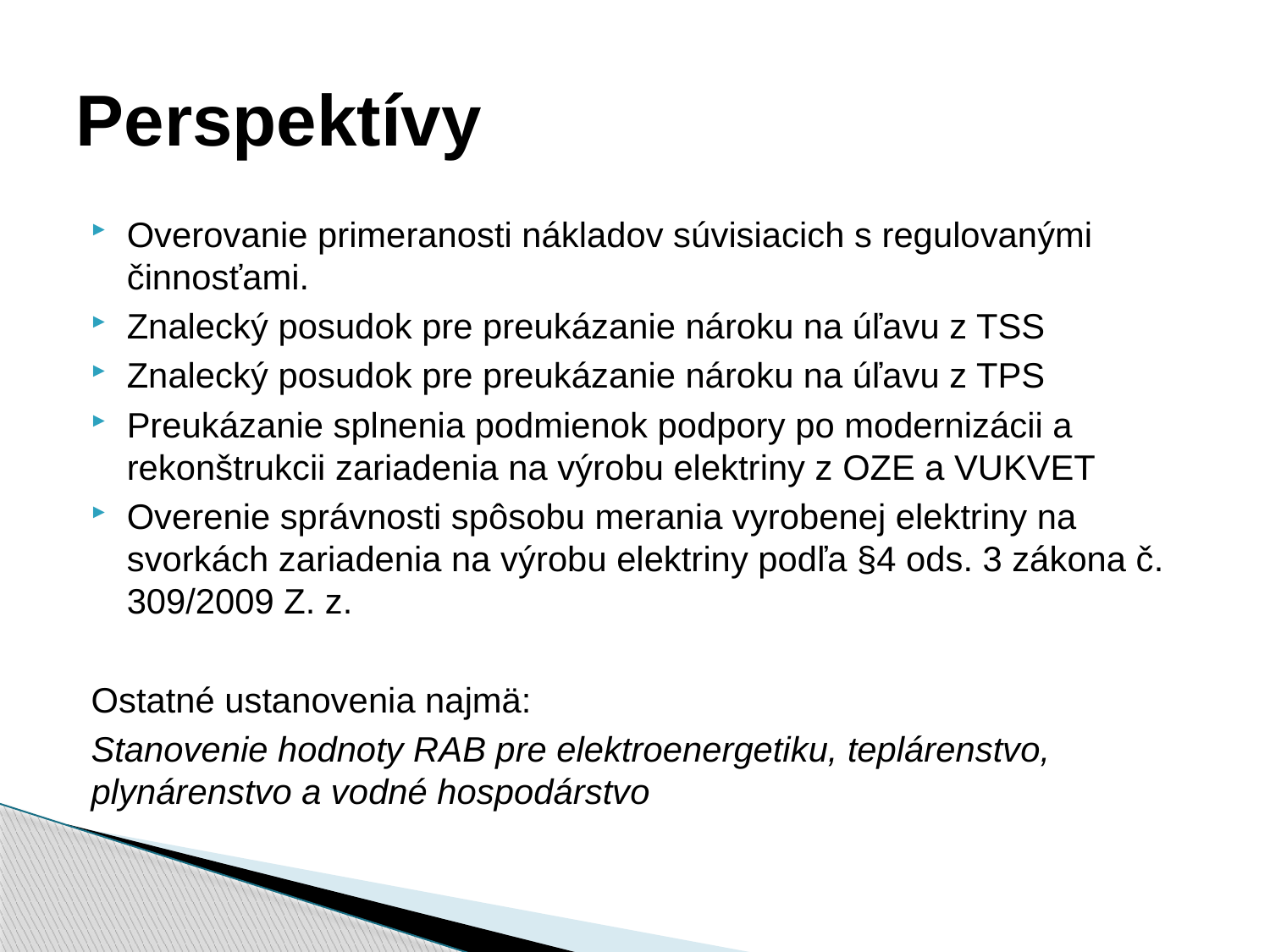

# Perspektívy
Overovanie primeranosti nákladov súvisiacich s regulovanými činnosťami.
Znalecký posudok pre preukázanie nároku na úľavu z TSS
Znalecký posudok pre preukázanie nároku na úľavu z TPS
Preukázanie splnenia podmienok podpory po modernizácii a rekonštrukcii zariadenia na výrobu elektriny z OZE a VUKVET
Overenie správnosti spôsobu merania vyrobenej elektriny na svorkách zariadenia na výrobu elektriny podľa §4 ods. 3 zákona č. 309/2009 Z. z.

Ostatné ustanovenia najmä:
Stanovenie hodnoty RAB pre elektroenergetiku, teplárenstvo, plynárenstvo a vodné hospodárstvo